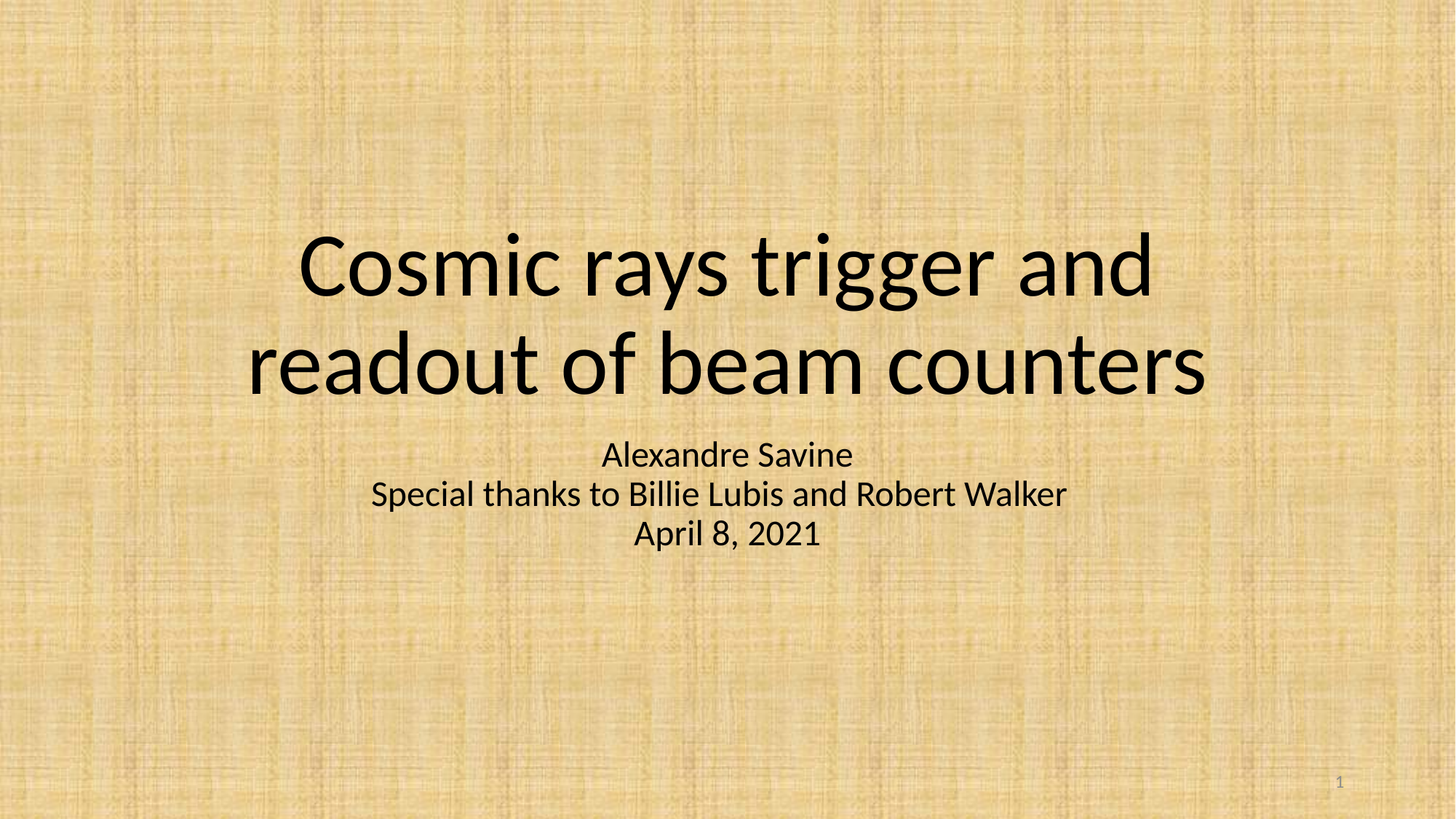

# Cosmic rays trigger and readout of beam counters
Alexandre Savine
Special thanks to Billie Lubis and Robert Walker
April 8, 2021
1